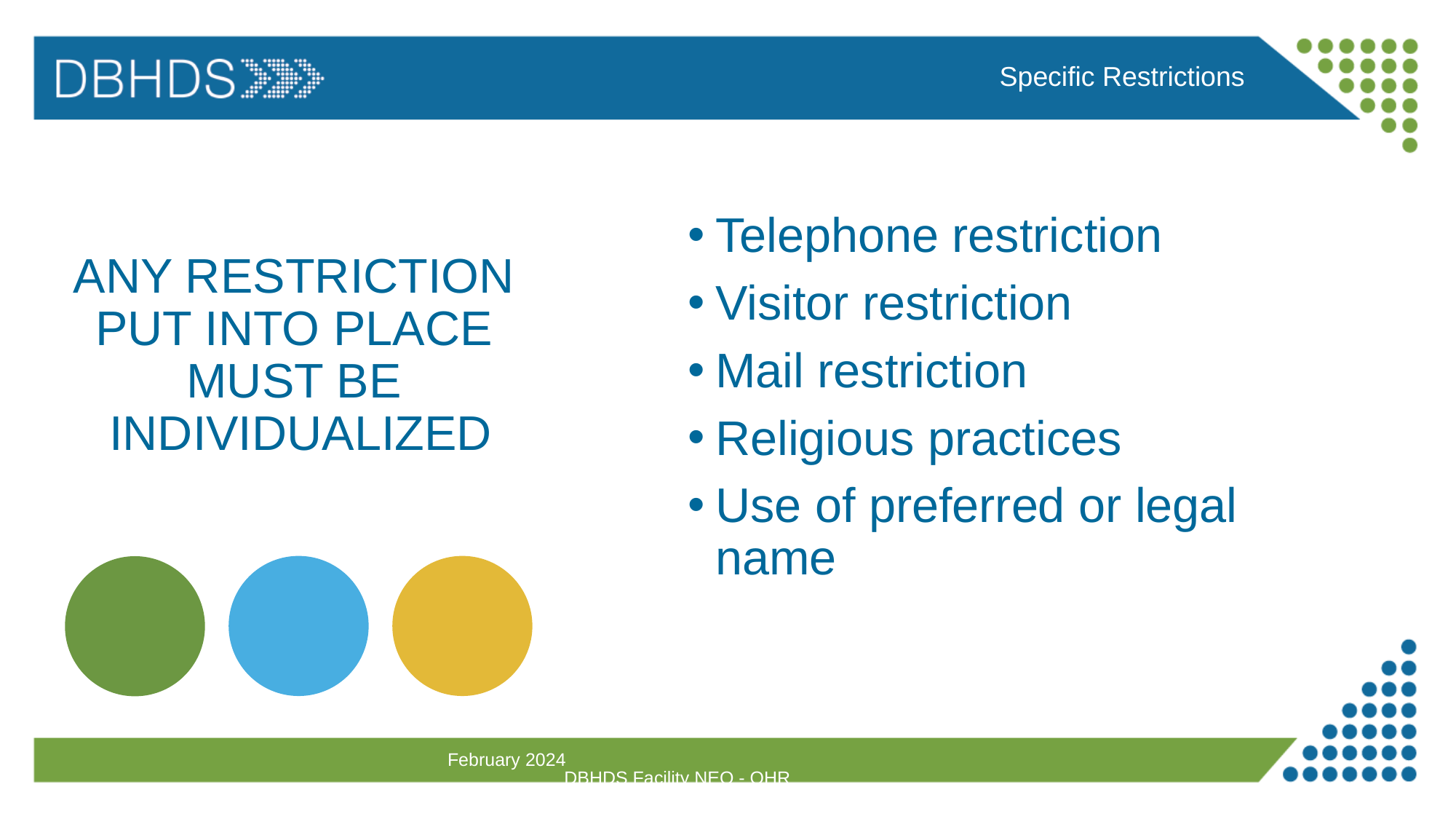

Specific Restrictions
ANY RESTRICTION
PUT INTO PLACE
MUST BE
INDIVIDUALIZED
Telephone restriction
Visitor restriction
Mail restriction
Religious practices
Use of preferred or legal name

February 2024                                                                                           DBHDS Facility NEO - OHR